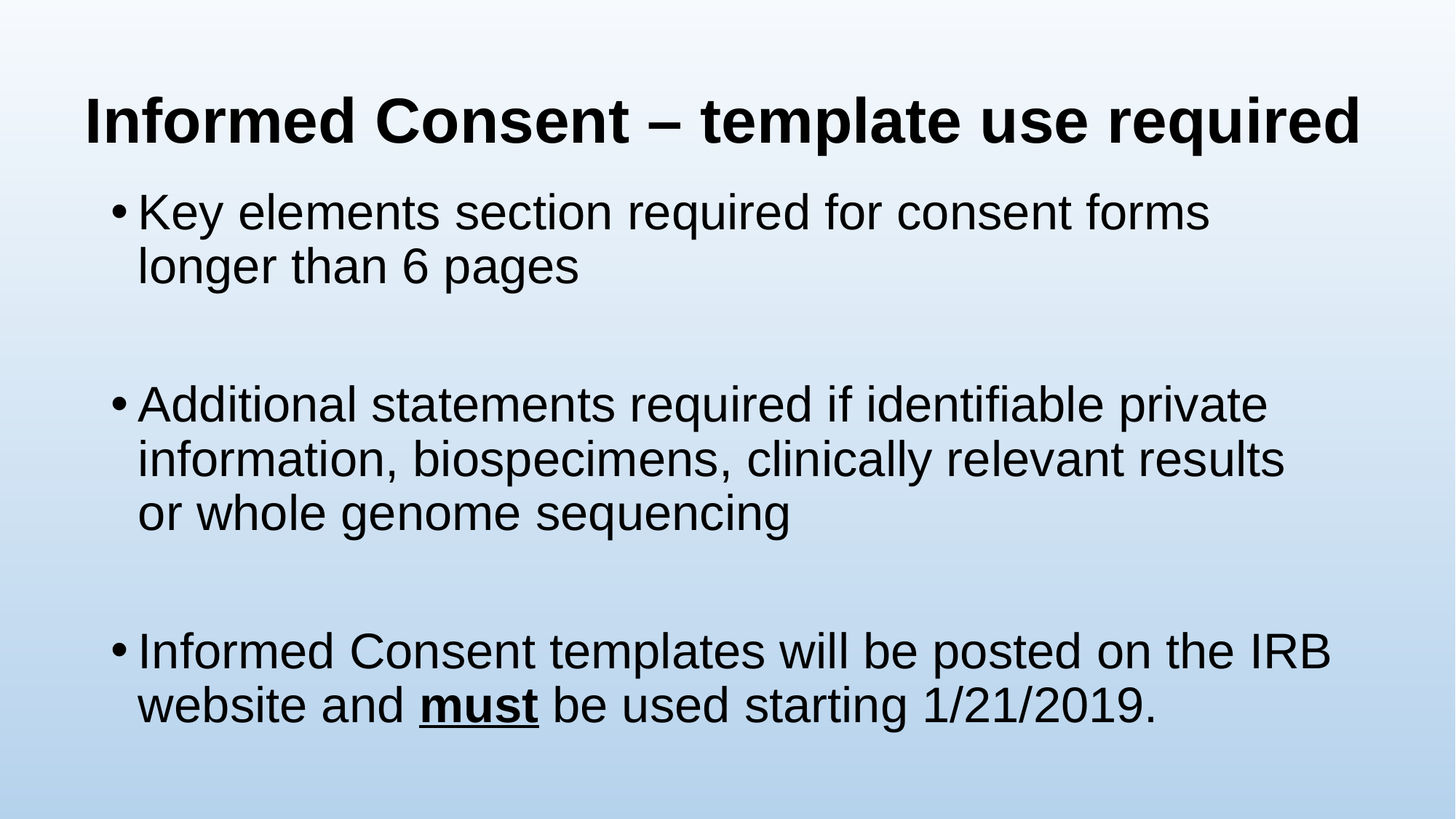

# Informed Consent – template use required
Key elements section required for consent forms longer than 6 pages

Additional statements required if identifiable private information, biospecimens, clinically relevant results or whole genome sequencing

Informed Consent templates will be posted on the IRB website and must be used starting 1/21/2019.